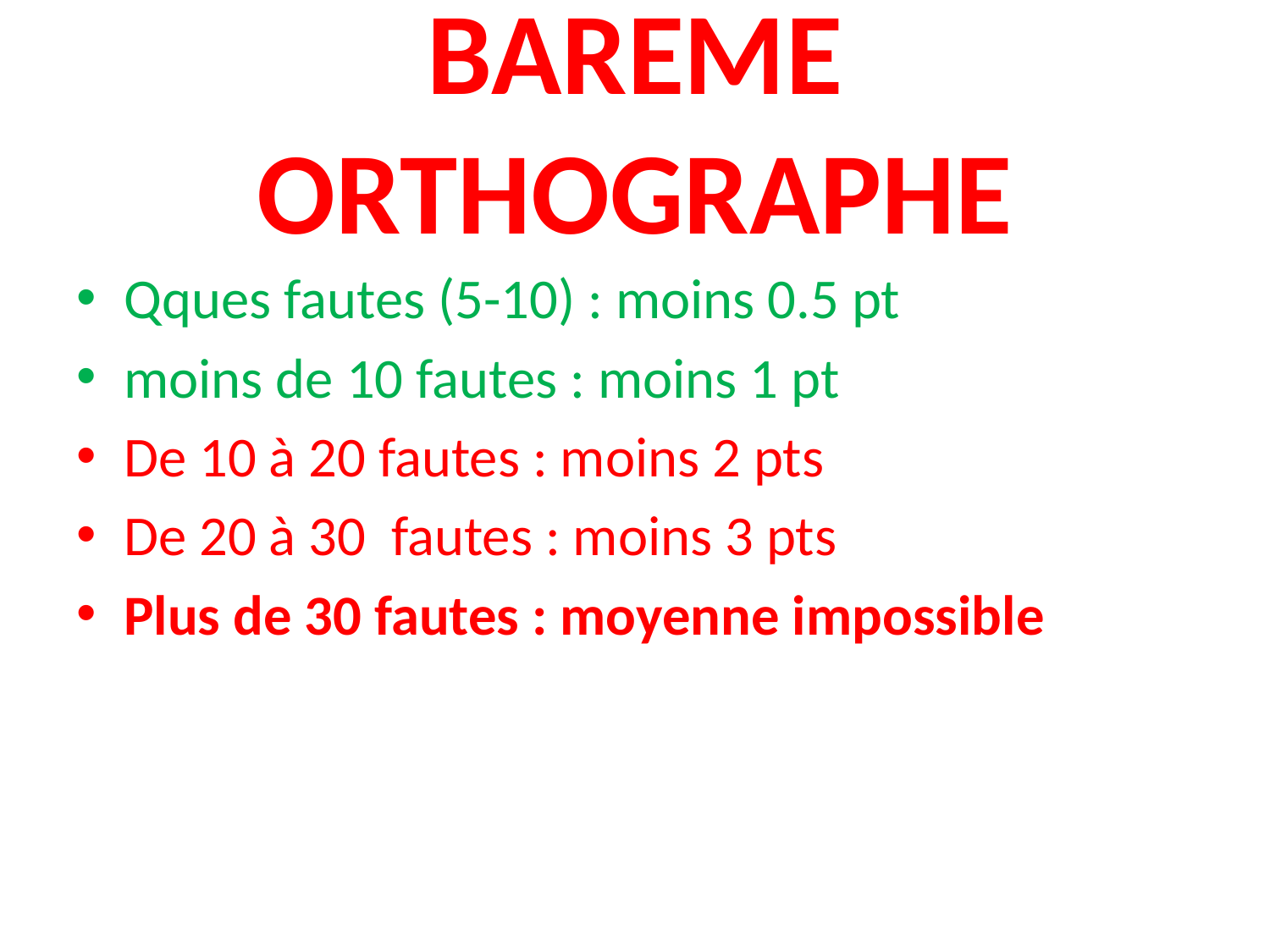

# BAREME ORTHOGRAPHE
Qques fautes (5-10) : moins 0.5 pt
moins de 10 fautes : moins 1 pt
De 10 à 20 fautes : moins 2 pts
De 20 à 30  fautes : moins 3 pts
Plus de 30 fautes : moyenne impossible